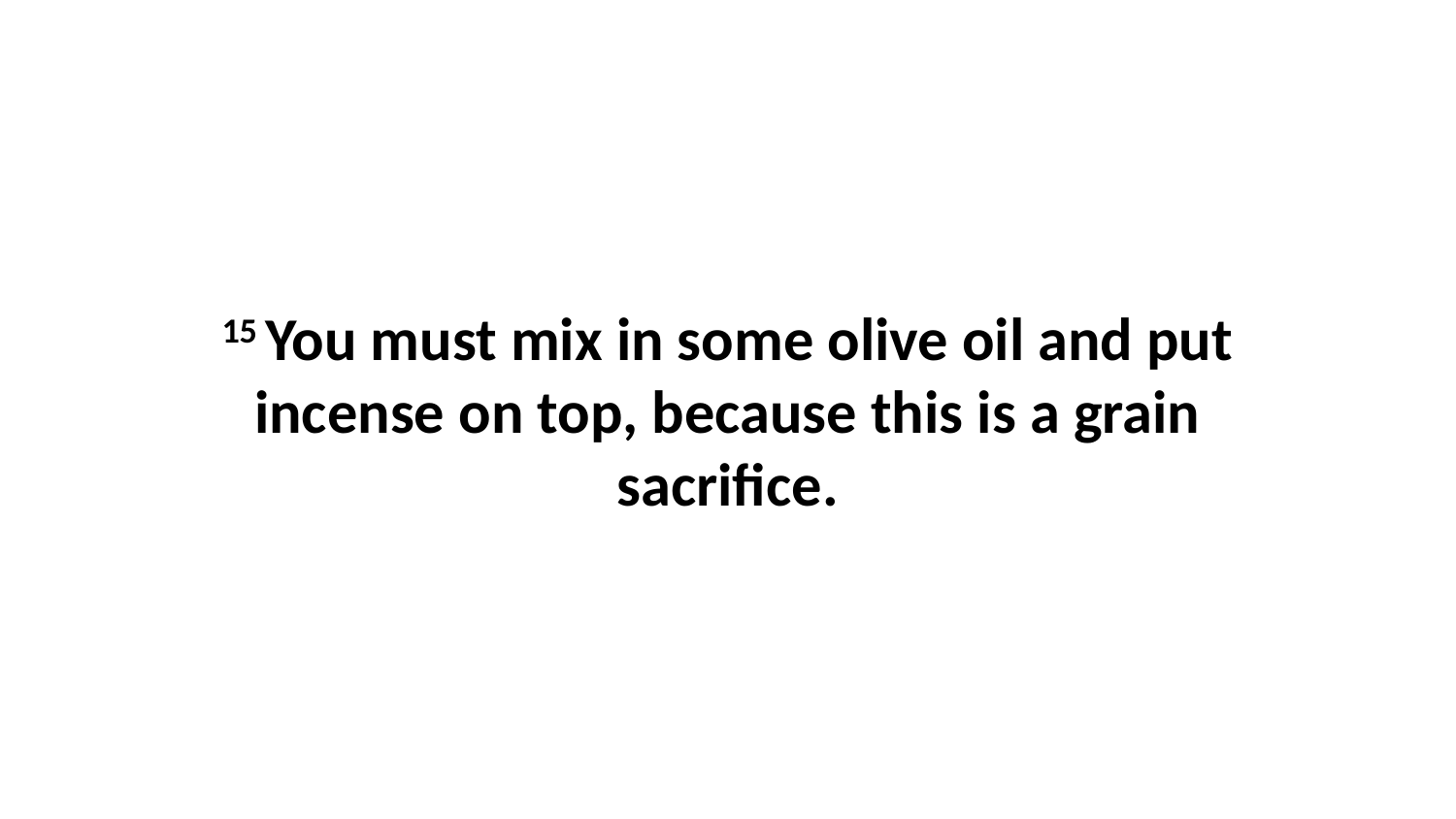

15 You must mix in some olive oil and put incense on top, because this is a grain sacrifice.